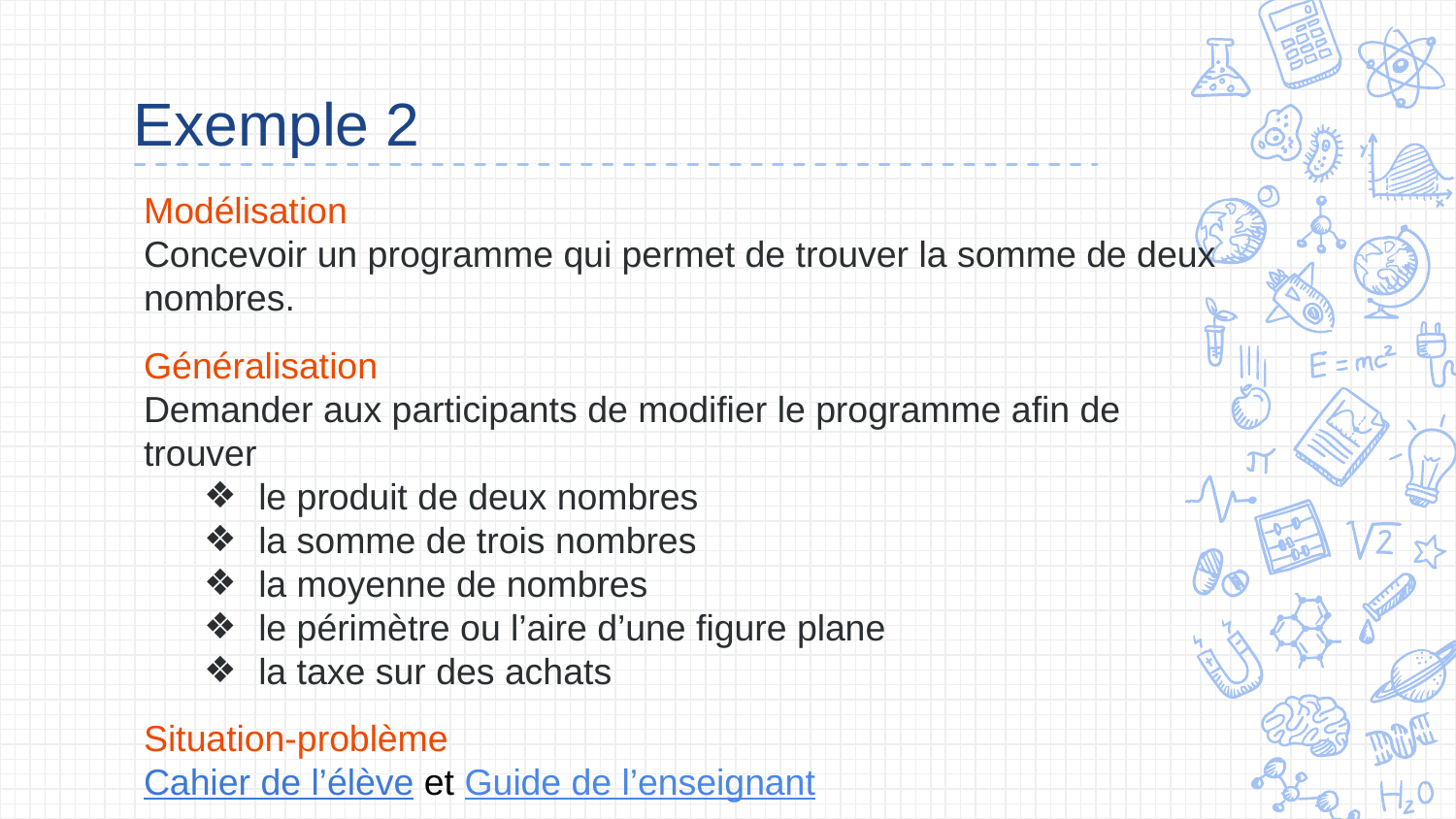

# Exemple 2
Modélisation
Concevoir un programme qui permet de trouver la somme de deux nombres.
Généralisation
Demander aux participants de modifier le programme afin de trouver
le produit de deux nombres
la somme de trois nombres
la moyenne de nombres
le périmètre ou l’aire d’une figure plane
la taxe sur des achats
Situation-problème
Cahier de l’élève et Guide de l’enseignant